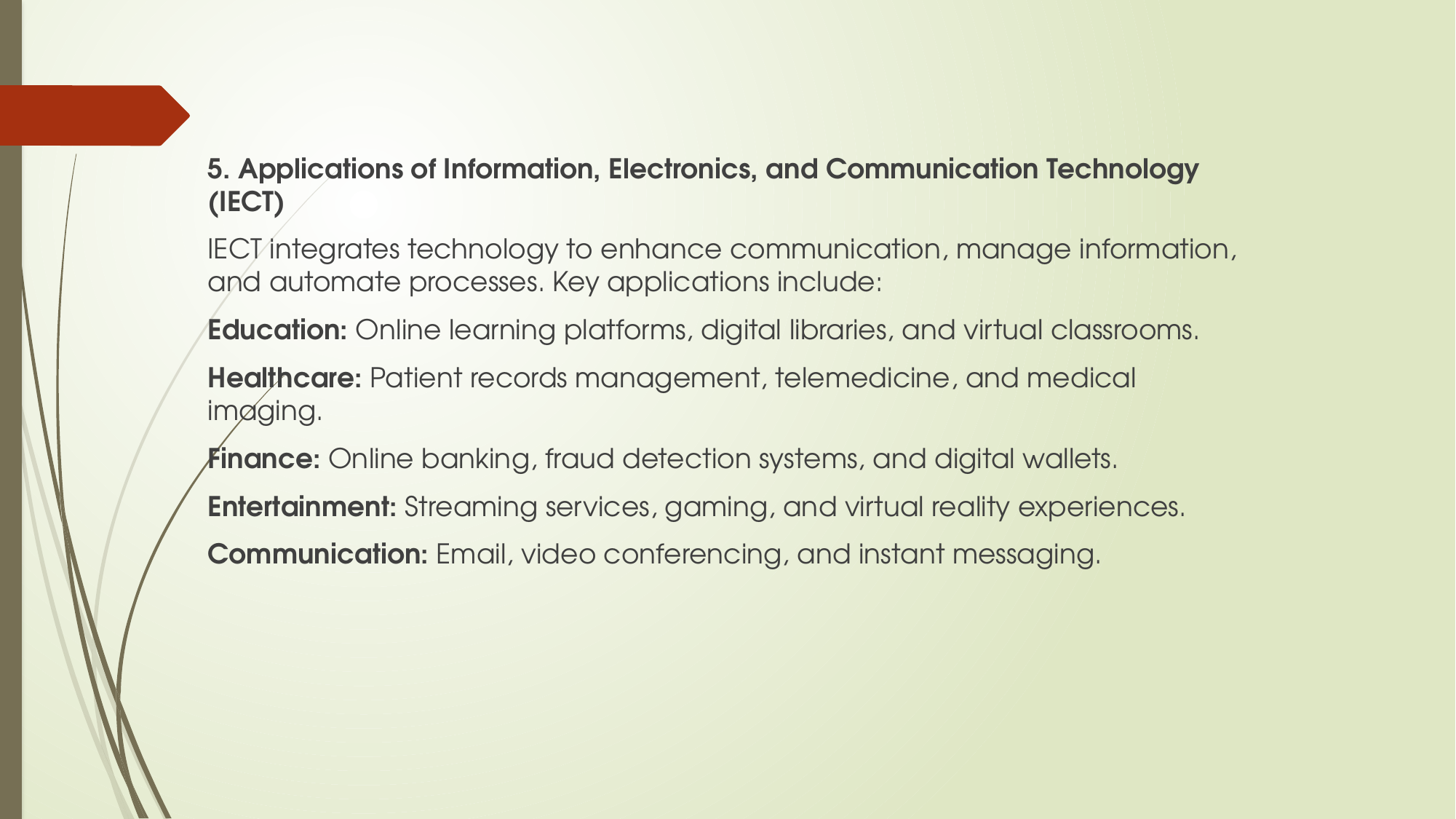

5. Applications of Information, Electronics, and Communication Technology (IECT)
IECT integrates technology to enhance communication, manage information, and automate processes. Key applications include:
Education: Online learning platforms, digital libraries, and virtual classrooms.
Healthcare: Patient records management, telemedicine, and medical imaging.
Finance: Online banking, fraud detection systems, and digital wallets.
Entertainment: Streaming services, gaming, and virtual reality experiences.
Communication: Email, video conferencing, and instant messaging.